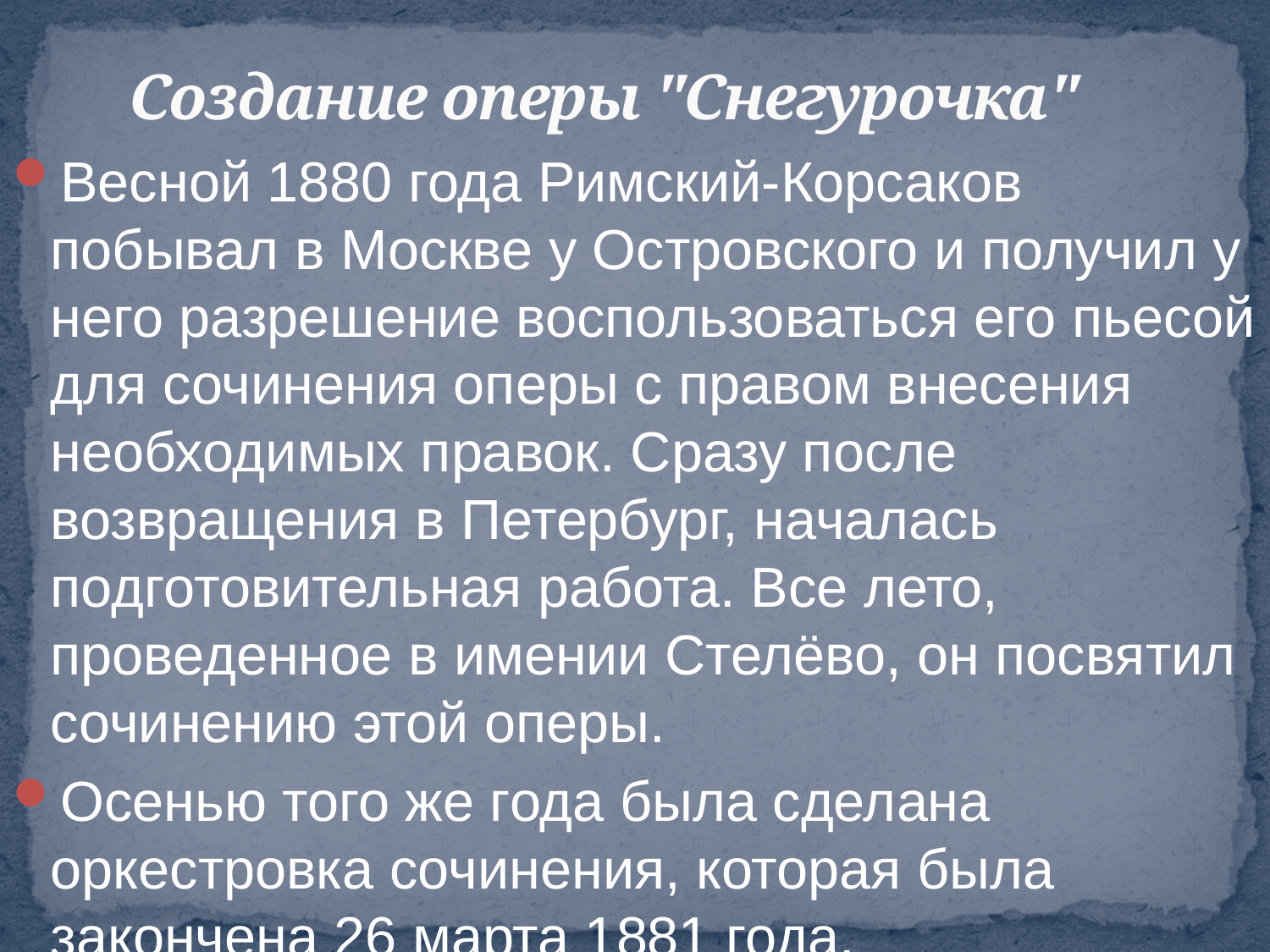

# Создание оперы "Снегурочка"
Весной 1880 года Римский-Корсаков побывал в Москве у Островского и получил у него разрешение воспользоваться его пьесой для сочинения оперы с правом внесения необходимых правок. Сразу после возвращения в Петербург, началась подготовительная работа. Все лето, проведенное в имении Стелёво, он посвятил сочинению этой оперы.
Осенью того же года была сделана оркестровка сочинения, которая была закончена 26 марта 1881 года.